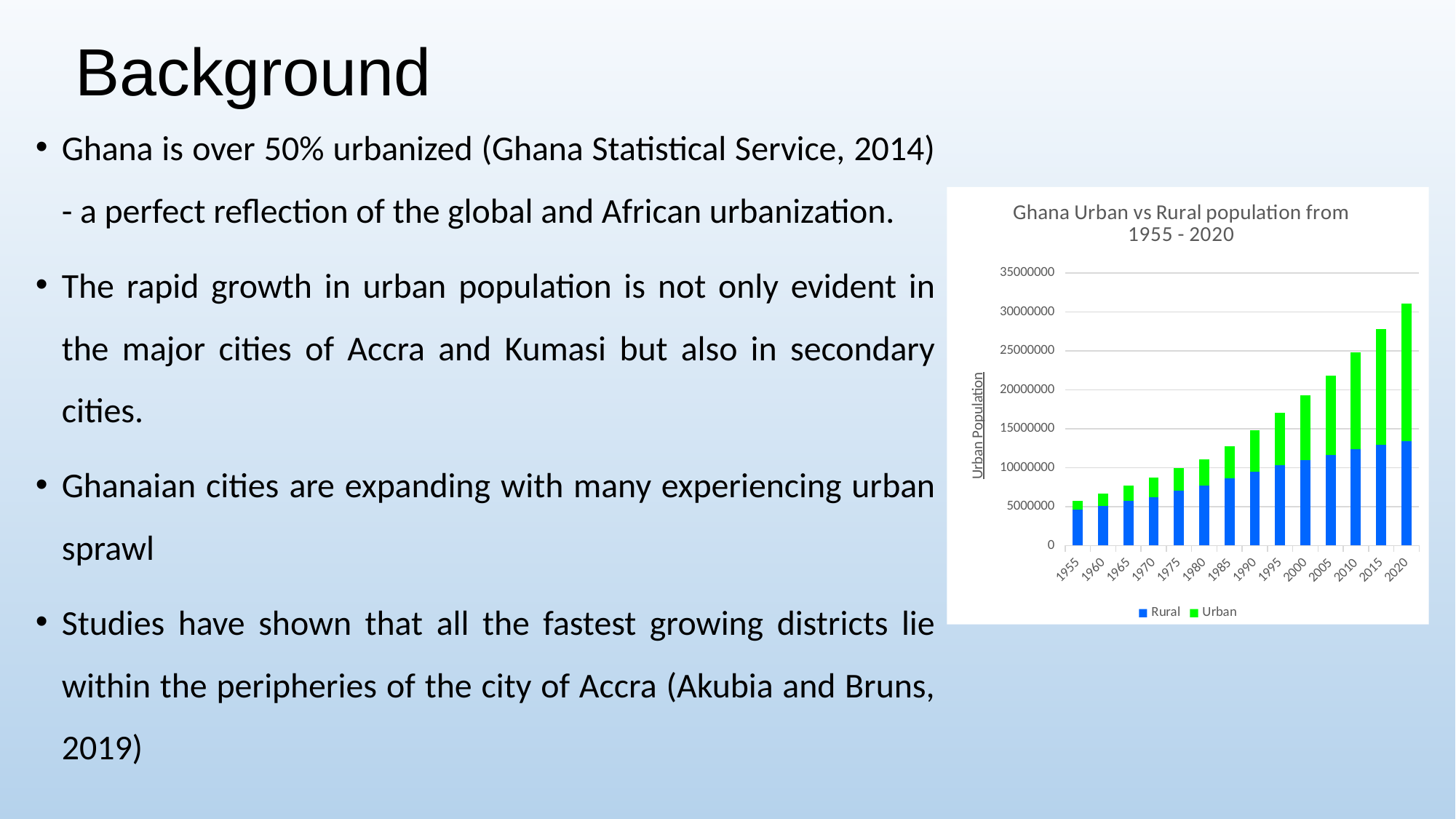

# Background
Ghana is over 50% urbanized (Ghana Statistical Service, 2014) - a perfect reflection of the global and African urbanization.
The rapid growth in urban population is not only evident in the major cities of Accra and Kumasi but also in secondary cities.
Ghanaian cities are expanding with many experiencing urban sprawl
Studies have shown that all the fastest growing districts lie within the peripheries of the city of Accra (Akubia and Bruns, 2019)

### Chart: Ghana Urban vs Rural population from 1955 - 2020

| Category | Rural | Urban |
|---|---|---|
| 1955 | 4646289.0 | 1084305.0 |
| 1960 | 5088439.0 | 1546791.0 |
| 1965 | 5729547.0 | 2009926.0 |
| 1970 | 6245962.0 | 2489533.0 |
| 1975 | 7031720.0 | 2954226.0 |
| 1980 | 7689894.0 | 3366222.0 |
| 1985 | 8600510.0 | 4183103.0 |
| 1990 | 9442578.0 | 5330699.0 |
| 1995 | 10286414.0 | 6727643.0 |
| 2000 | 10959226.0 | 8319630.0 |
| 2005 | 11623532.0 | 10191110.0 |
| 2010 | 12348840.0 | 12430779.0 |
| 2015 | 12930750.0 | 14918455.0 |
| 2020 | 13447373.0 | 17625567.0 |